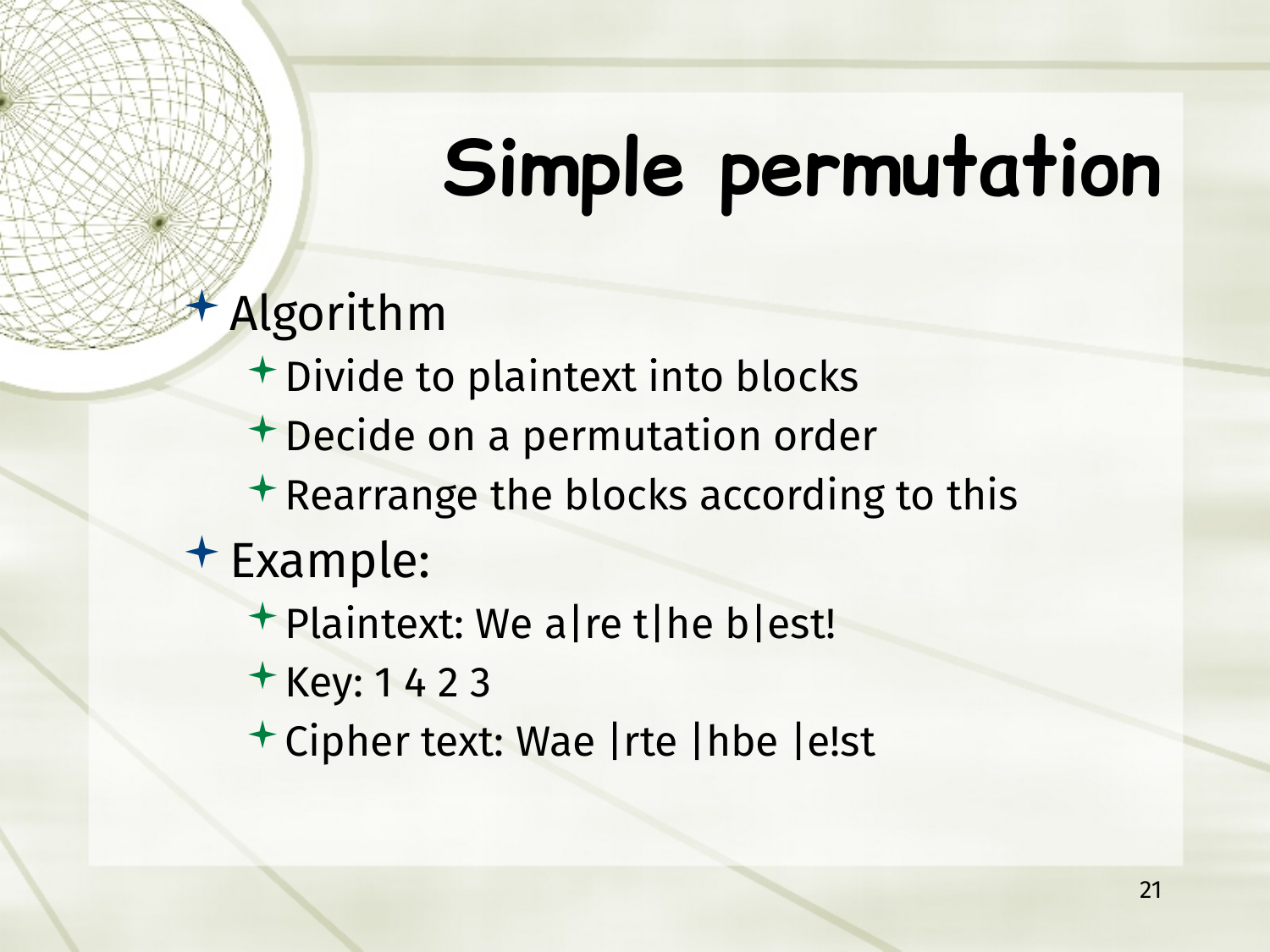

# Simple permutation
Algorithm
Divide to plaintext into blocks
Decide on a permutation order
Rearrange the blocks according to this
Example:
Plaintext: We a|re t|he b|est!
Key: 1 4 2 3
Cipher text: Wae |rte |hbe |e!st

21